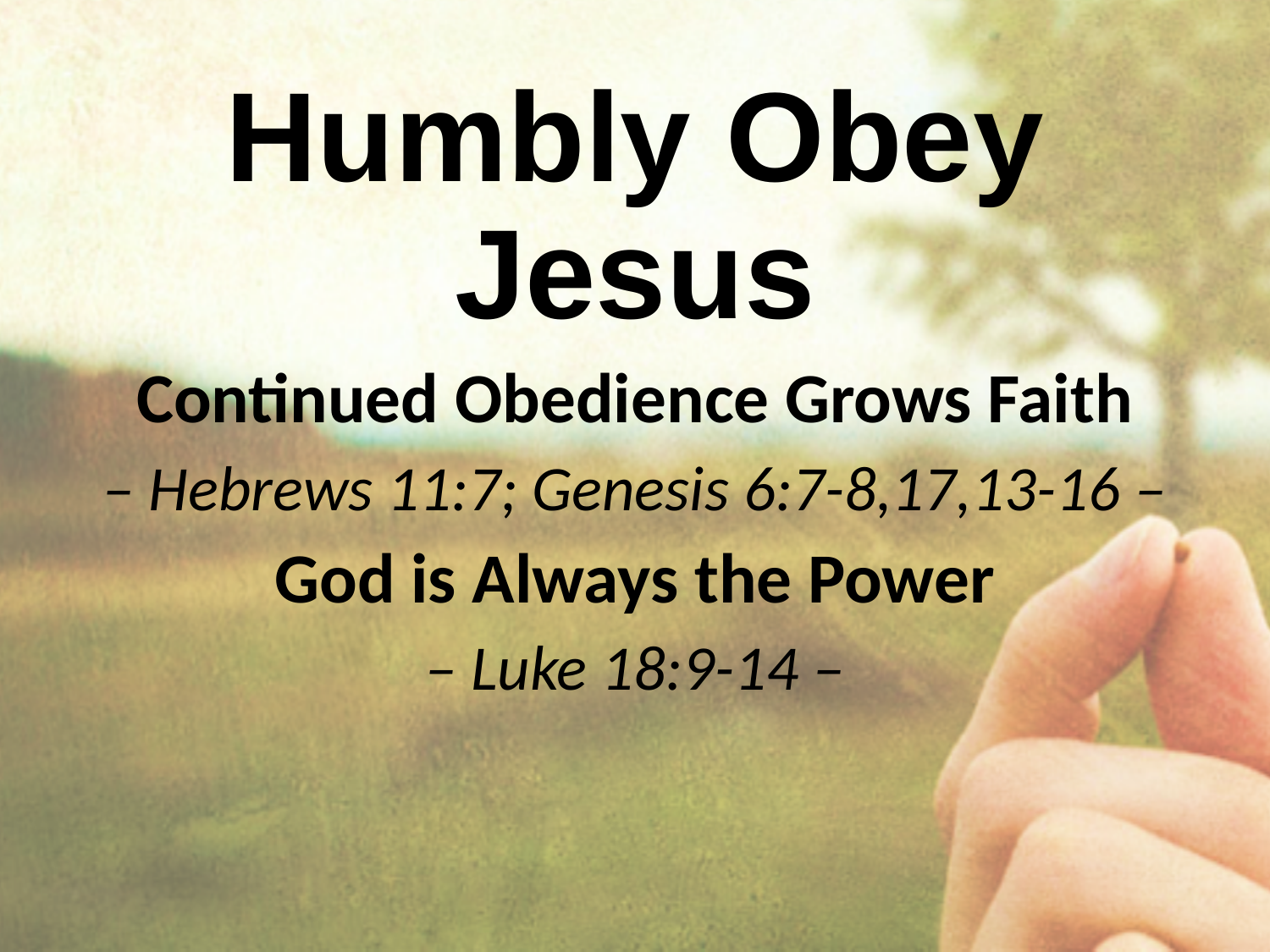

# Humbly Obey Jesus

Continued Obedience Grows Faith
– Hebrews 11:7; Genesis 6:7-8,17,13-16 –
God is Always the Power
– Luke 18:9-14 –